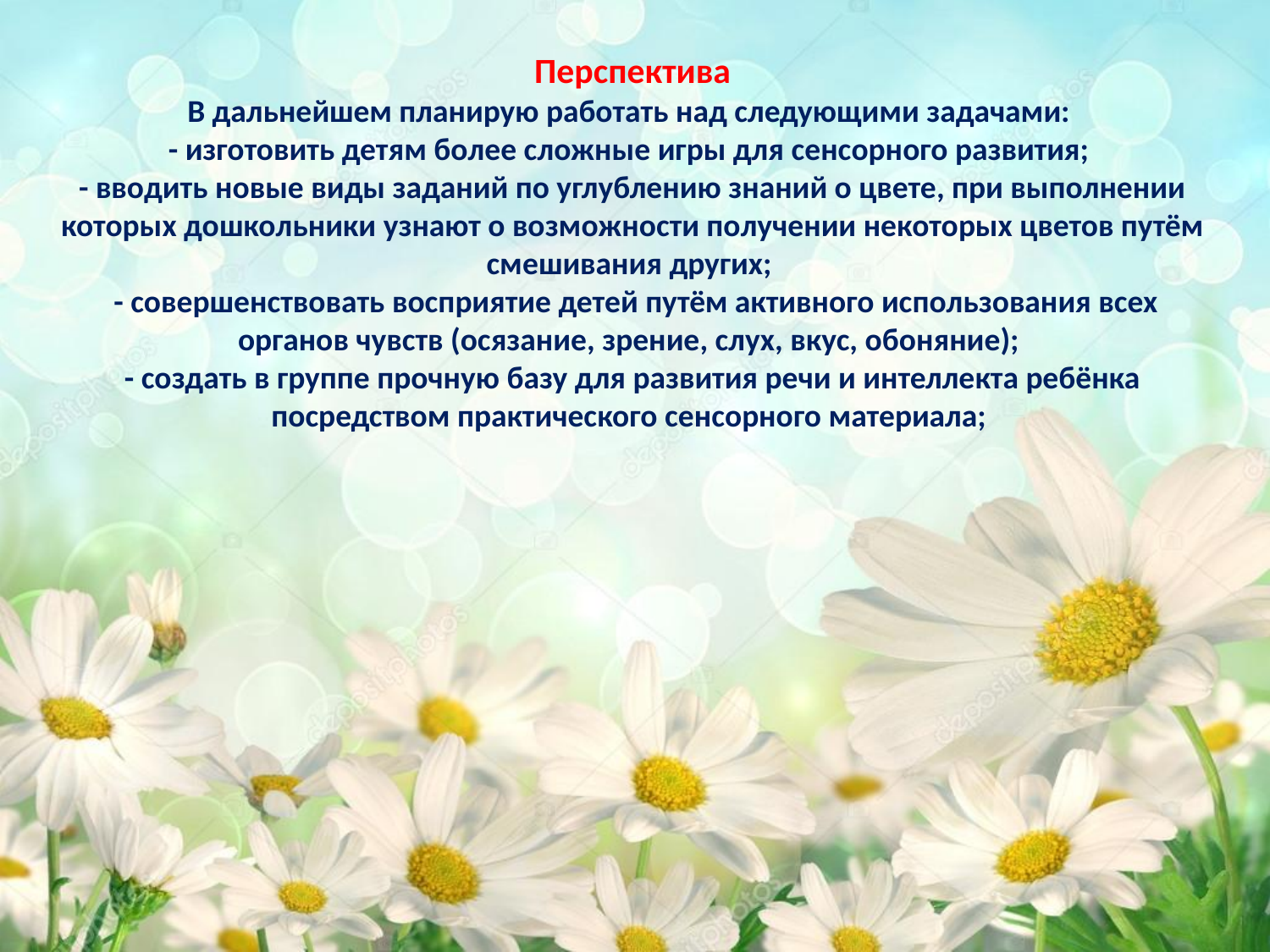

# Перспектива В дальнейшем планирую работать над следующими задачами: - изготовить детям более сложные игры для сенсорного развития; - вводить новые виды заданий по углублению знаний о цвете, при выполнении которых дошкольники узнают о возможности получении некоторых цветов путём смешивания других; - совершенствовать восприятие детей путём активного использования всех органов чувств (осязание, зрение, слух, вкус, обоняние); - создать в группе прочную базу для развития речи и интеллекта ребёнка посредством практического сенсорного материала;